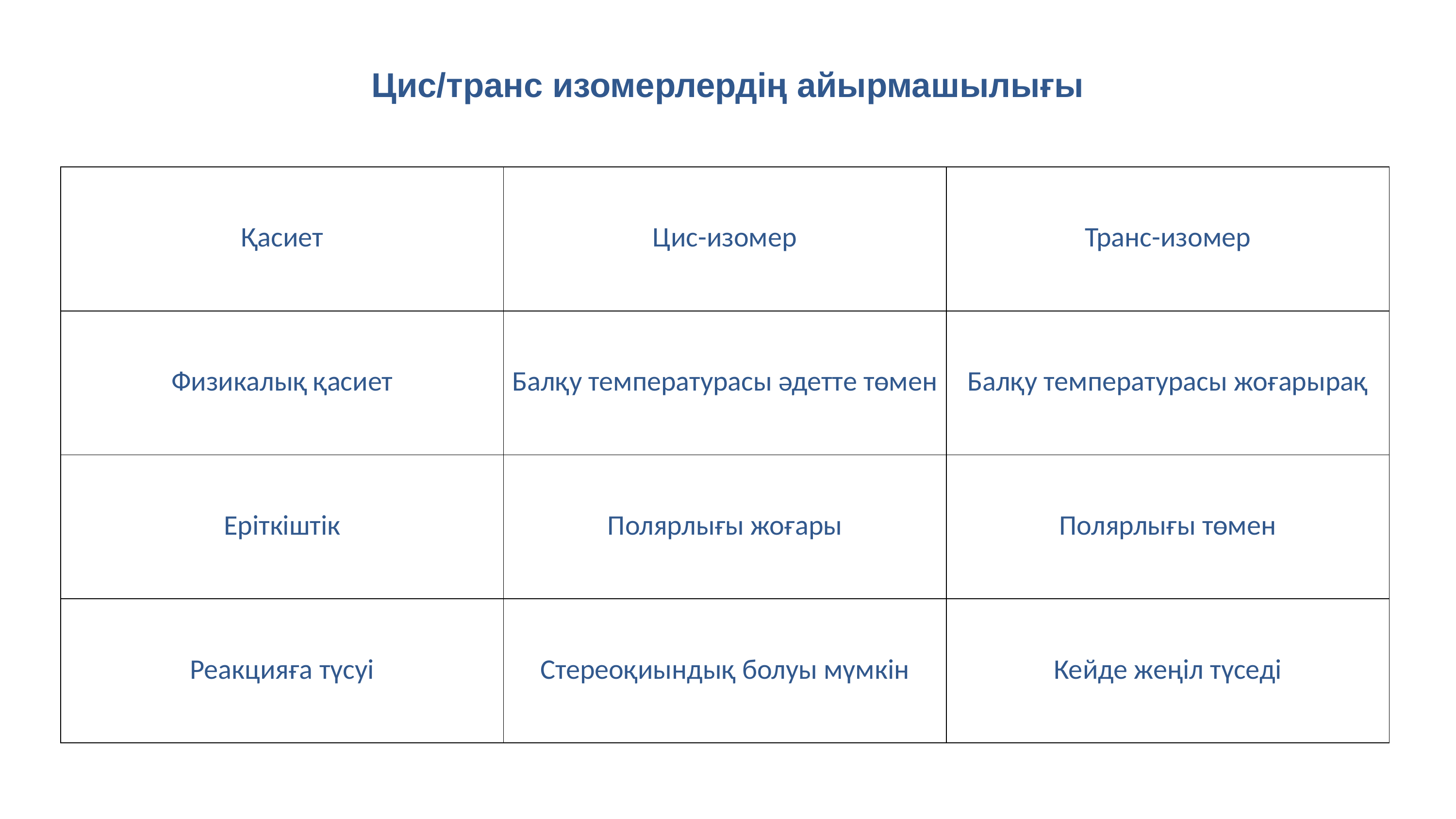

Цис/транс изомерлердің айырмашылығы
| Қасиет | Цис-изомер | Транс-изомер |
| --- | --- | --- |
| Физикалық қасиет | Балқу температурасы әдетте төмен | Балқу температурасы жоғарырақ |
| Еріткіштік | Полярлығы жоғары | Полярлығы төмен |
| Реакцияға түсуі | Стереоқиындық болуы мүмкін | Кейде жеңіл түседі |